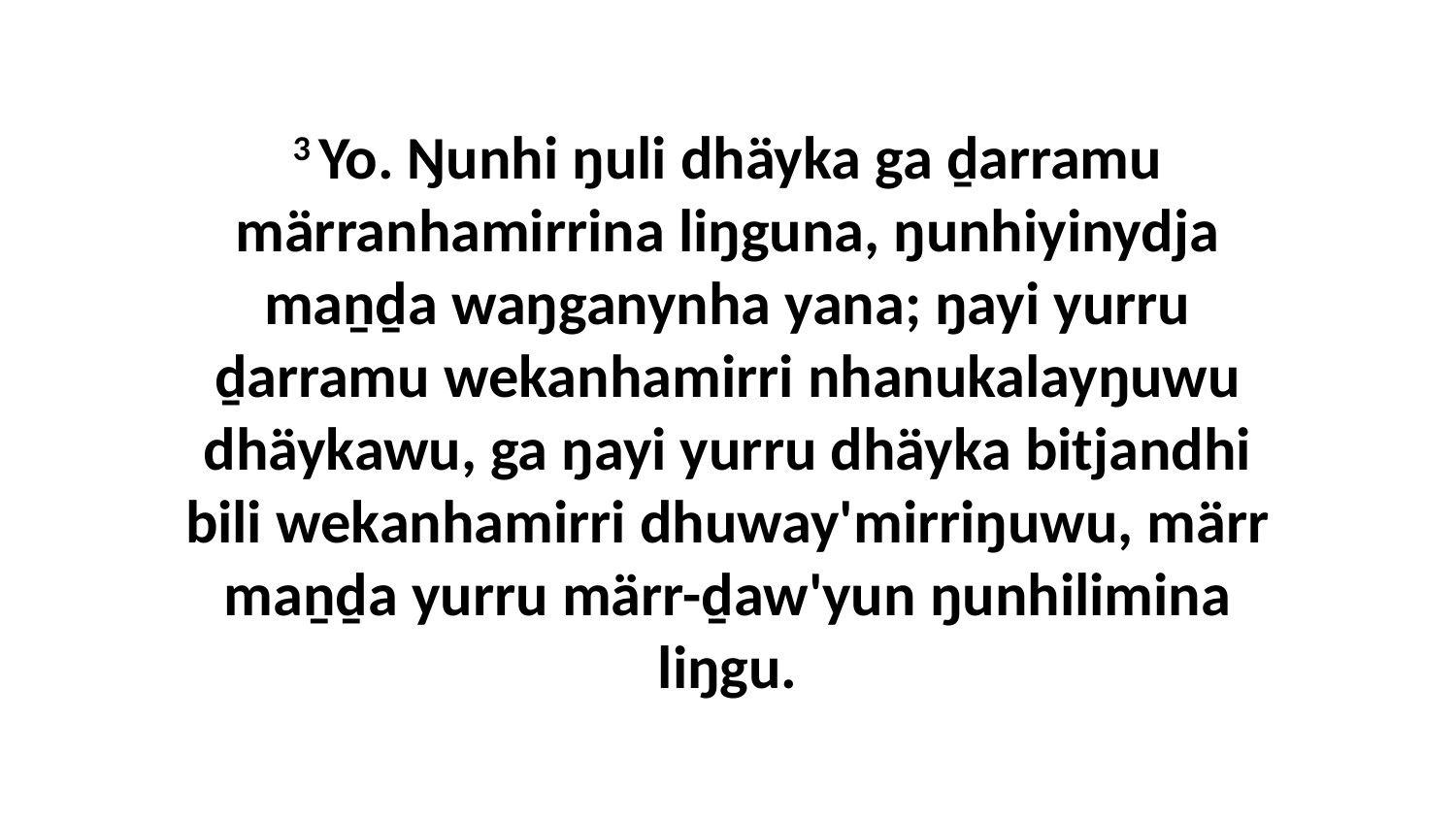

3 Yo. Ŋunhi ŋuli dhäyka ga ḏarramu märranhamirrina liŋguna, ŋunhiyinydja maṉḏa waŋganynha yana; ŋayi yurru ḏarramu wekanhamirri nhanukalayŋuwu dhäykawu, ga ŋayi yurru dhäyka bitjandhi bili wekanhamirri dhuway'mirriŋuwu, märr maṉḏa yurru märr-ḏaw'yun ŋunhilimina liŋgu.